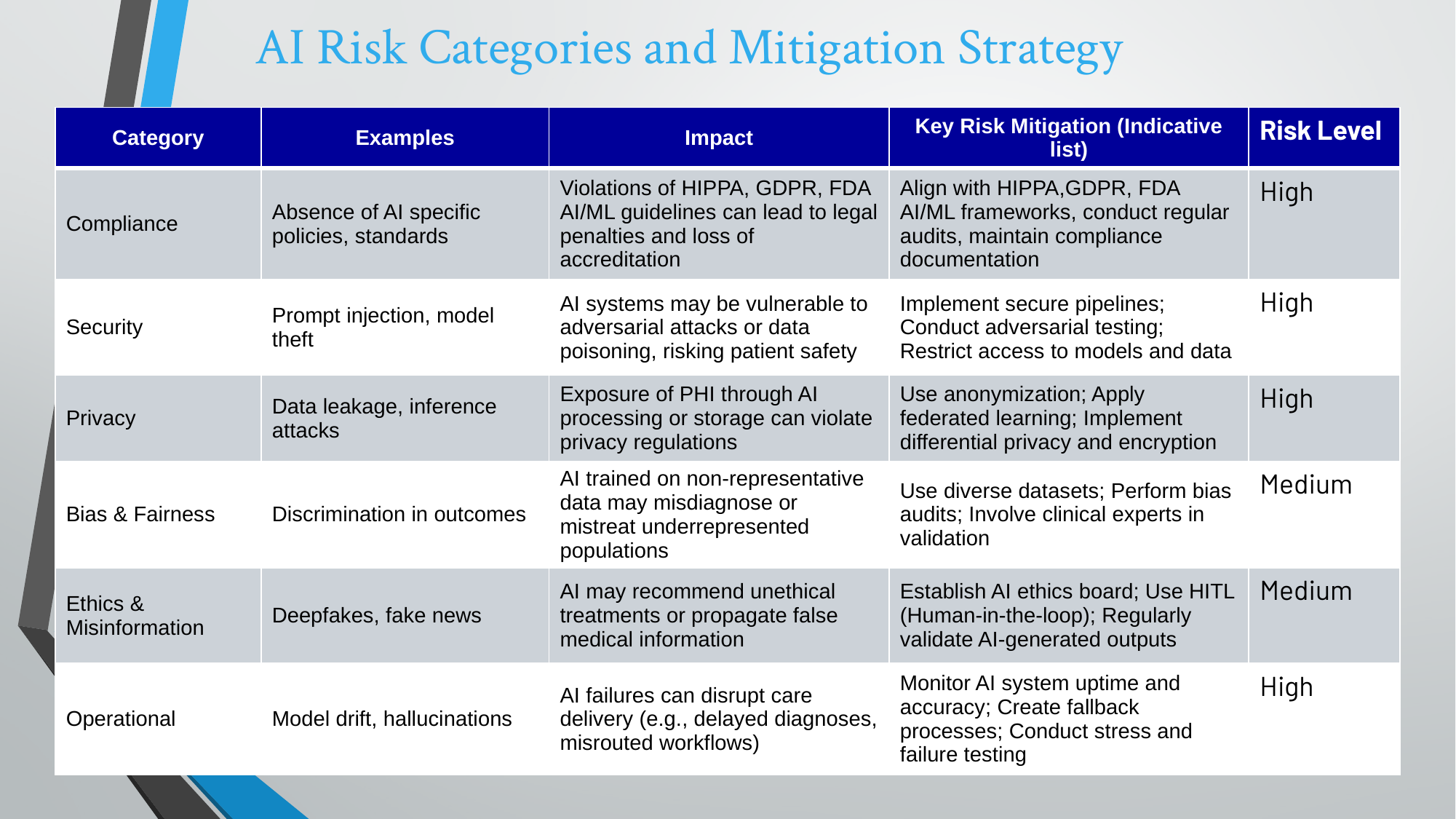

AI Risk Categories and Mitigation Strategy
| Category | Examples | Impact | Key Risk Mitigation (Indicative list) | Risk Level |
| --- | --- | --- | --- | --- |
| Compliance | Absence of AI specific policies, standards | Violations of HIPPA, GDPR, FDA AI/ML guidelines can lead to legal penalties and loss of accreditation | Align with HIPPA,GDPR, FDA AI/ML frameworks, conduct regular audits, maintain compliance documentation | High |
| Security | Prompt injection, model theft | AI systems may be vulnerable to adversarial attacks or data poisoning, risking patient safety | Implement secure pipelines; Conduct adversarial testing; Restrict access to models and data | High |
| Privacy | Data leakage, inference attacks | Exposure of PHI through AI processing or storage can violate privacy regulations | Use anonymization; Apply federated learning; Implement differential privacy and encryption | High |
| Bias & Fairness | Discrimination in outcomes | AI trained on non-representative data may misdiagnose or mistreat underrepresented populations | Use diverse datasets; Perform bias audits; Involve clinical experts in validation | Medium |
| Ethics & Misinformation | Deepfakes, fake news | AI may recommend unethical treatments or propagate false medical information | Establish AI ethics board; Use HITL (Human-in-the-loop); Regularly validate AI-generated outputs | Medium |
| Operational | Model drift, hallucinations | AI failures can disrupt care delivery (e.g., delayed diagnoses, misrouted workflows) | Monitor AI system uptime and accuracy; Create fallback processes; Conduct stress and failure testing | High |